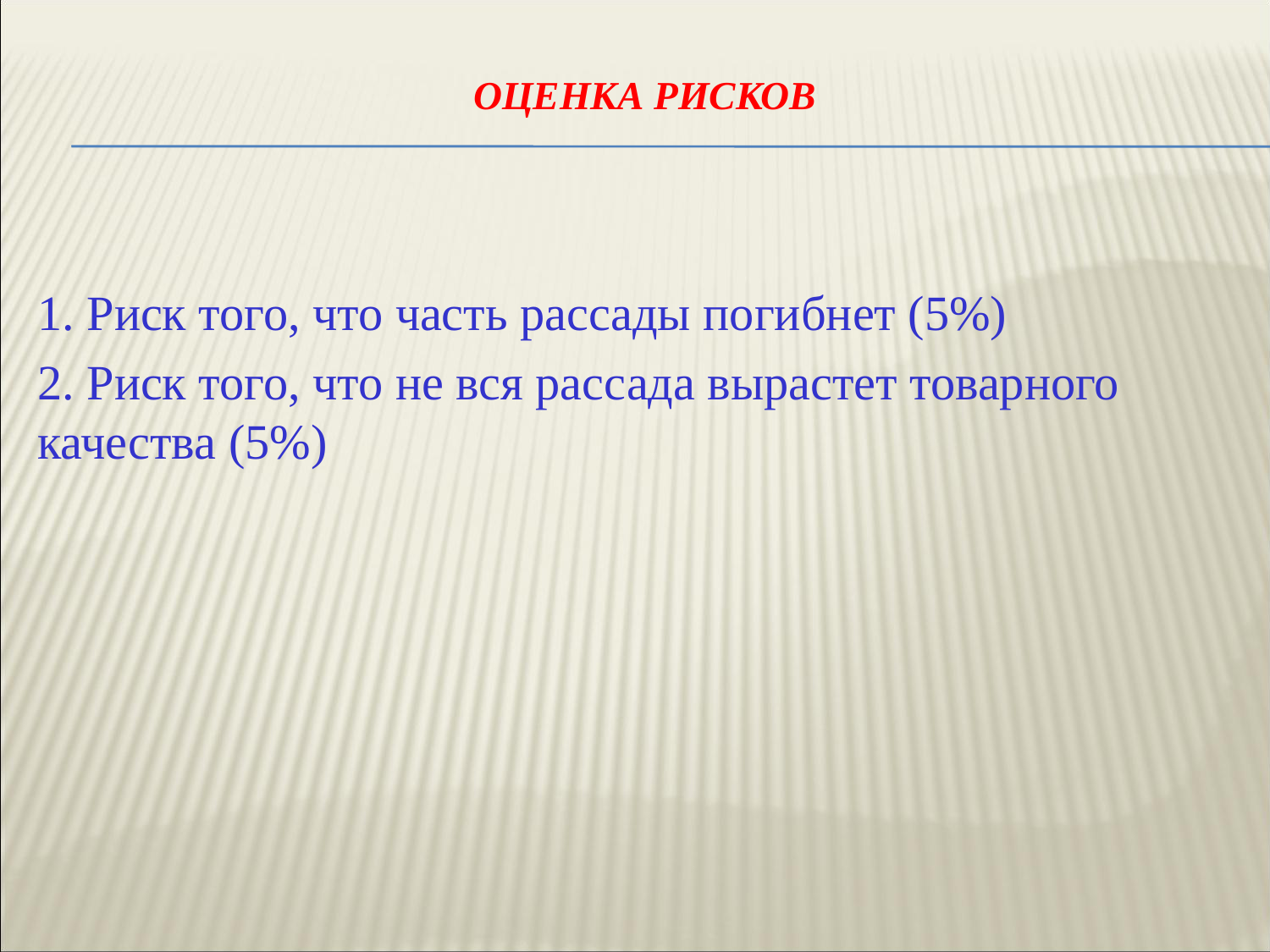

# Оценка рисков
1. Риск того, что часть рассады погибнет (5%)
2. Риск того, что не вся рассада вырастет товарного качества (5%)